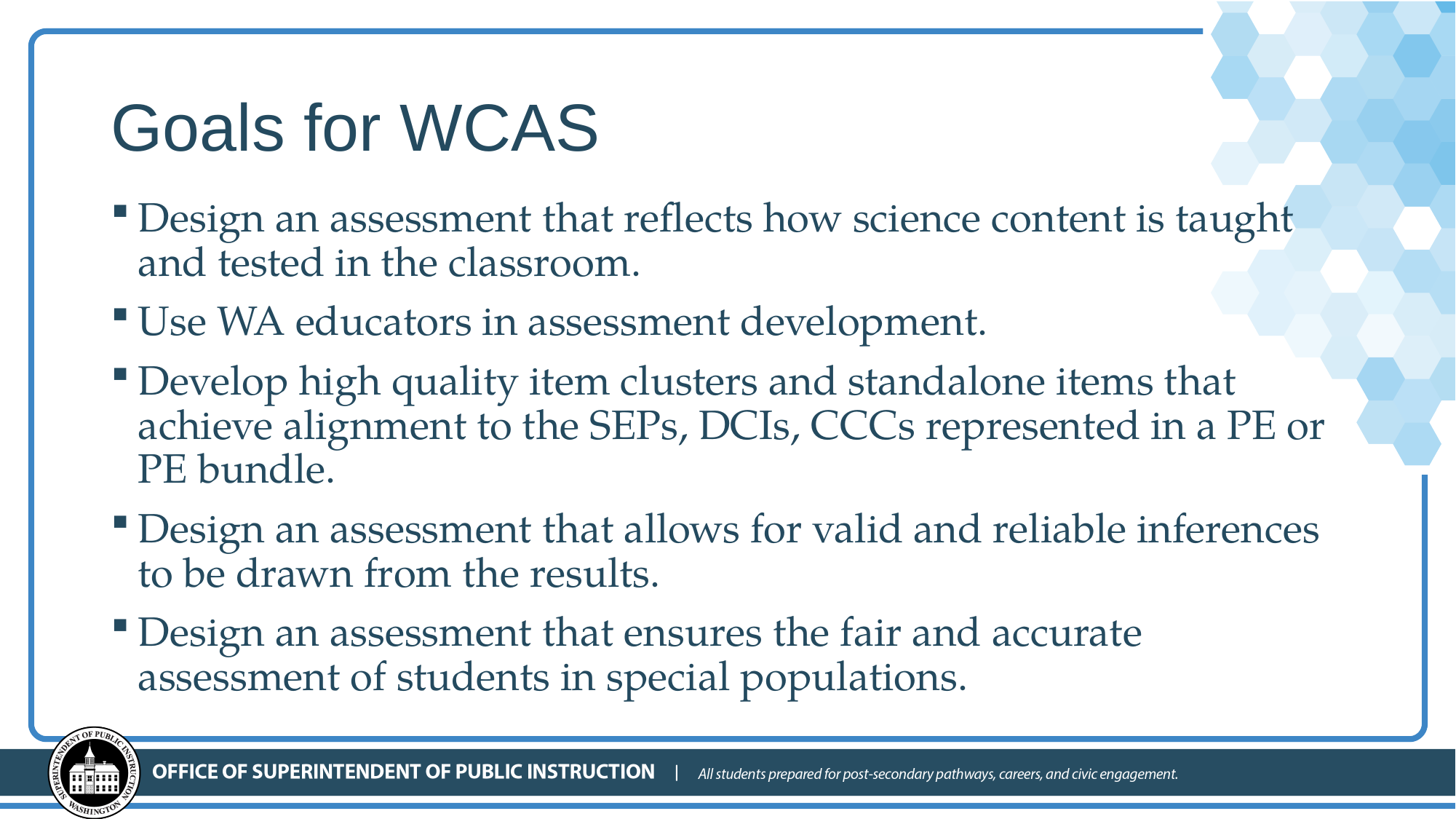

# Goals for WCAS
Design an assessment that reflects how science content is taught and tested in the classroom.
Use WA educators in assessment development.
Develop high quality item clusters and standalone items that achieve alignment to the SEPs, DCIs, CCCs represented in a PE or PE bundle.
Design an assessment that allows for valid and reliable inferences to be drawn from the results.
Design an assessment that ensures the fair and accurate assessment of students in special populations.